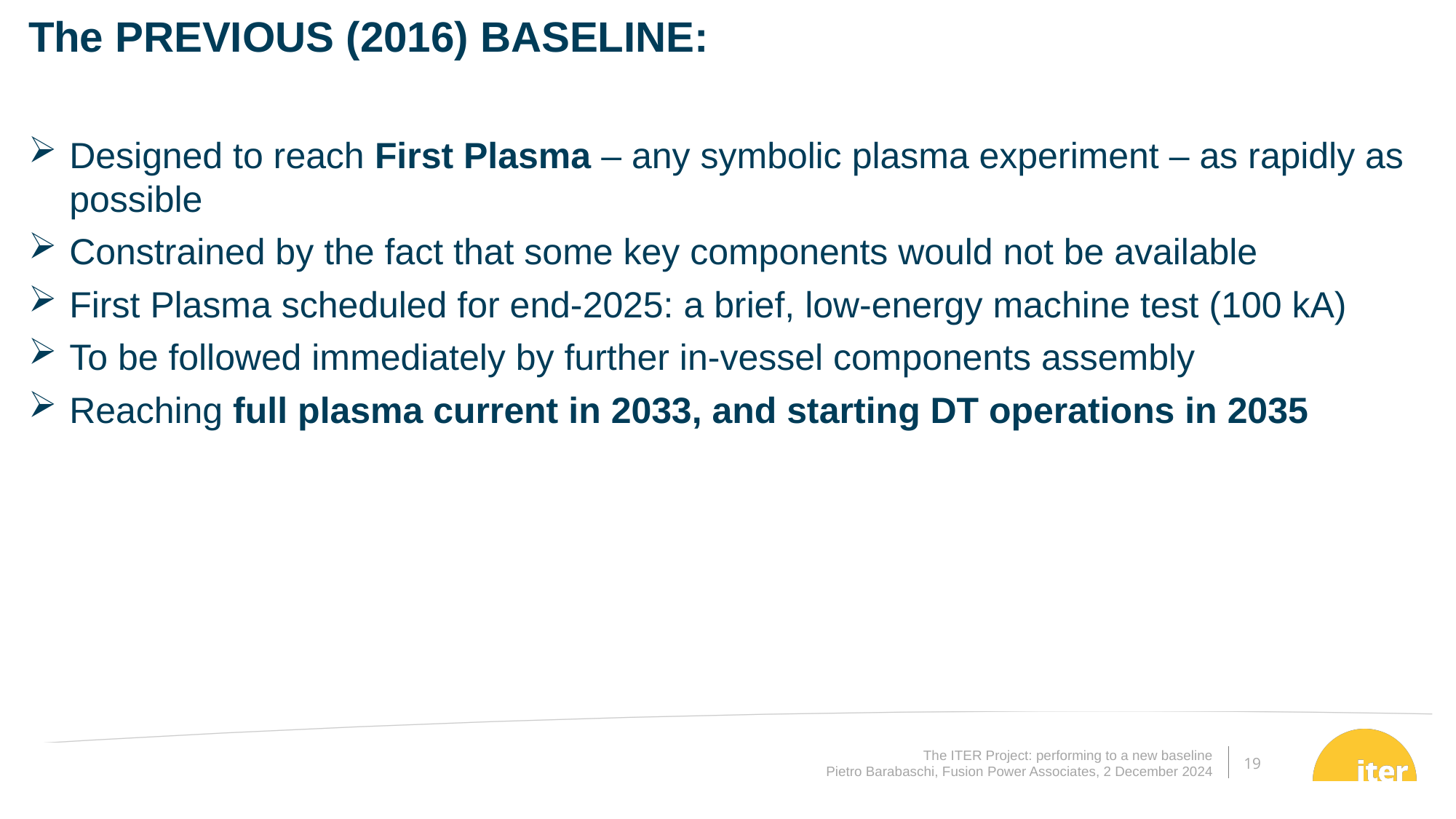

The PREVIOUS (2016) BASELINE:

Designed to reach First Plasma – any symbolic plasma experiment – as rapidly as possible
Constrained by the fact that some key components would not be available
First Plasma scheduled for end-2025: a brief, low-energy machine test (100 kA)
To be followed immediately by further in-vessel components assembly
Reaching full plasma current in 2033, and starting DT operations in 2035